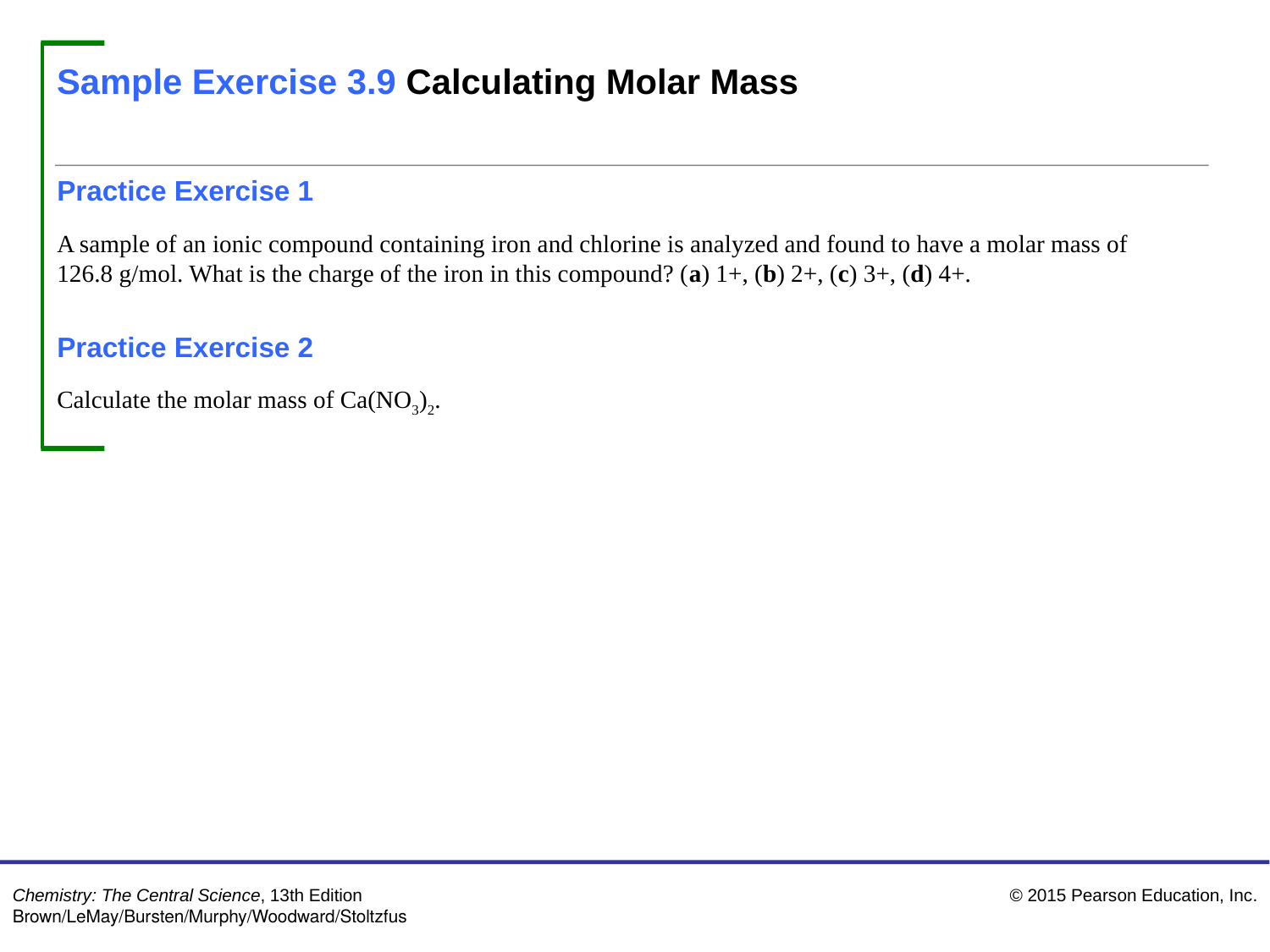

Sample Exercise 3.9 Calculating Molar Mass
Continued

Practice Exercise 1

A sample of an ionic compound containing iron and chlorine is analyzed and found to have a molar mass of
126.8 g/mol. What is the charge of the iron in this compound? (a) 1+, (b) 2+, (c) 3+, (d) 4+.

Practice Exercise 2

Calculate the molar mass of Ca(NO3)2.